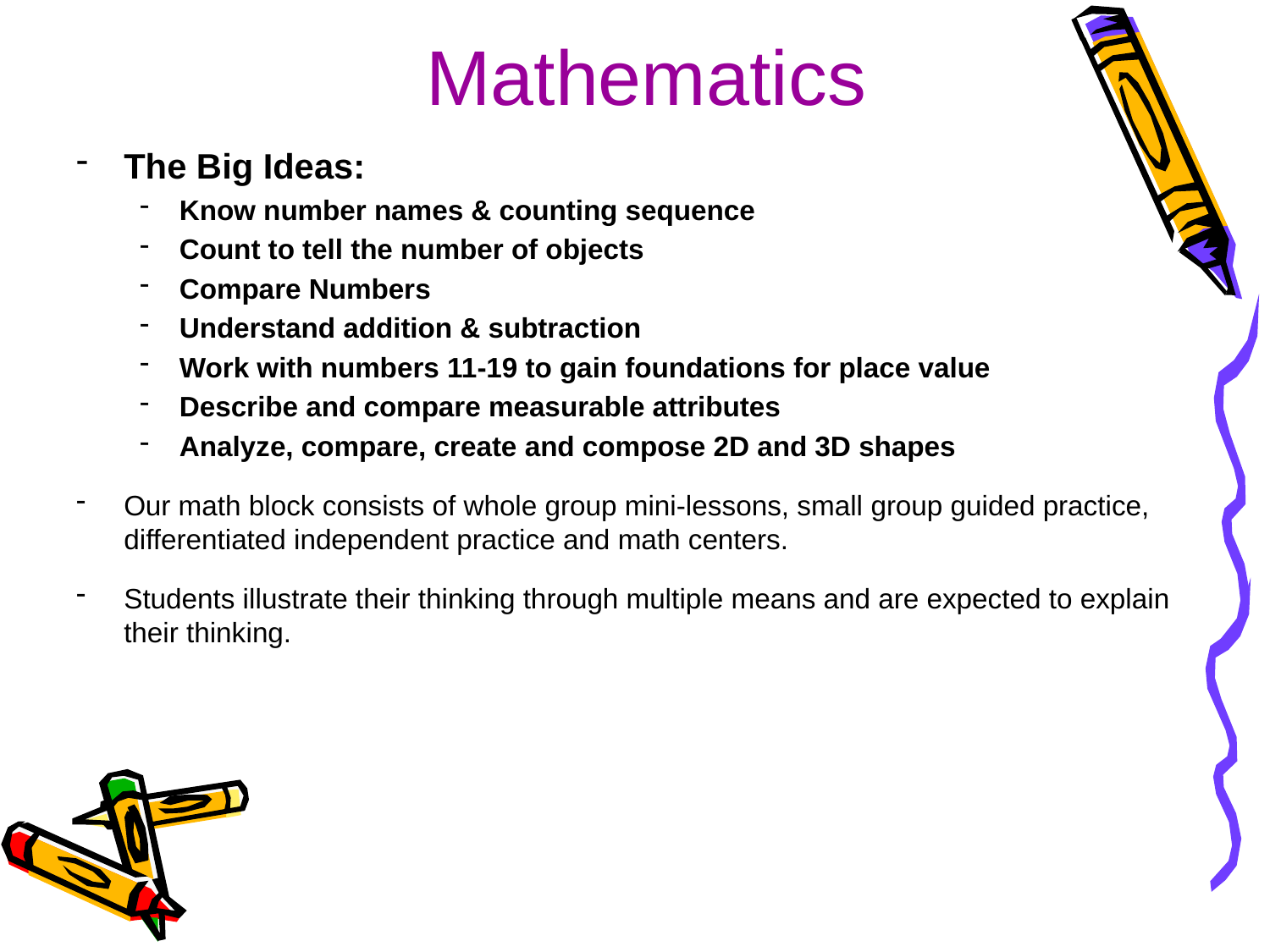

# Mathematics
The Big Ideas:
Know number names & counting sequence
Count to tell the number of objects
Compare Numbers
Understand addition & subtraction
Work with numbers 11-19 to gain foundations for place value
Describe and compare measurable attributes
Analyze, compare, create and compose 2D and 3D shapes

Our math block consists of whole group mini-lessons, small group guided practice, differentiated independent practice and math centers.

Students illustrate their thinking through multiple means and are expected to explain their thinking.